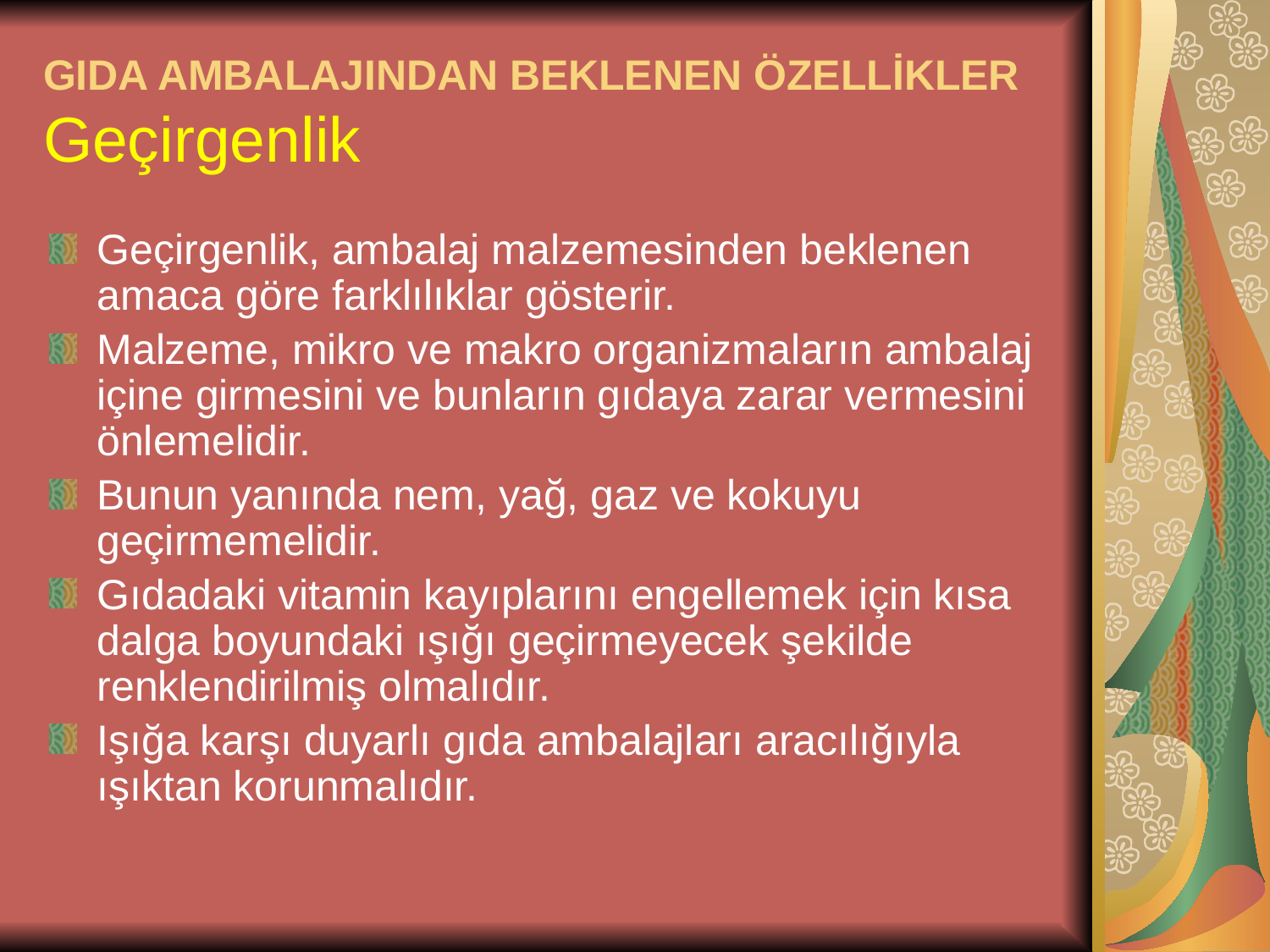

# GIDA AMBALAJINDAN BEKLENEN ÖZELLİKLER Geçirgenlik
Geçirgenlik, ambalaj malzemesinden beklenen amaca göre farklılıklar gösterir.
Malzeme, mikro ve makro organizmaların ambalaj içine girmesini ve bunların gıdaya zarar vermesini önlemelidir.
Bunun yanında nem, yağ, gaz ve kokuyu geçirmemelidir.
Gıdadaki vitamin kayıplarını engellemek için kısa dalga boyundaki ışığı geçirmeyecek şekilde renklendirilmiş olmalıdır.
Işığa karşı duyarlı gıda ambalajları aracılığıyla ışıktan korunmalıdır.